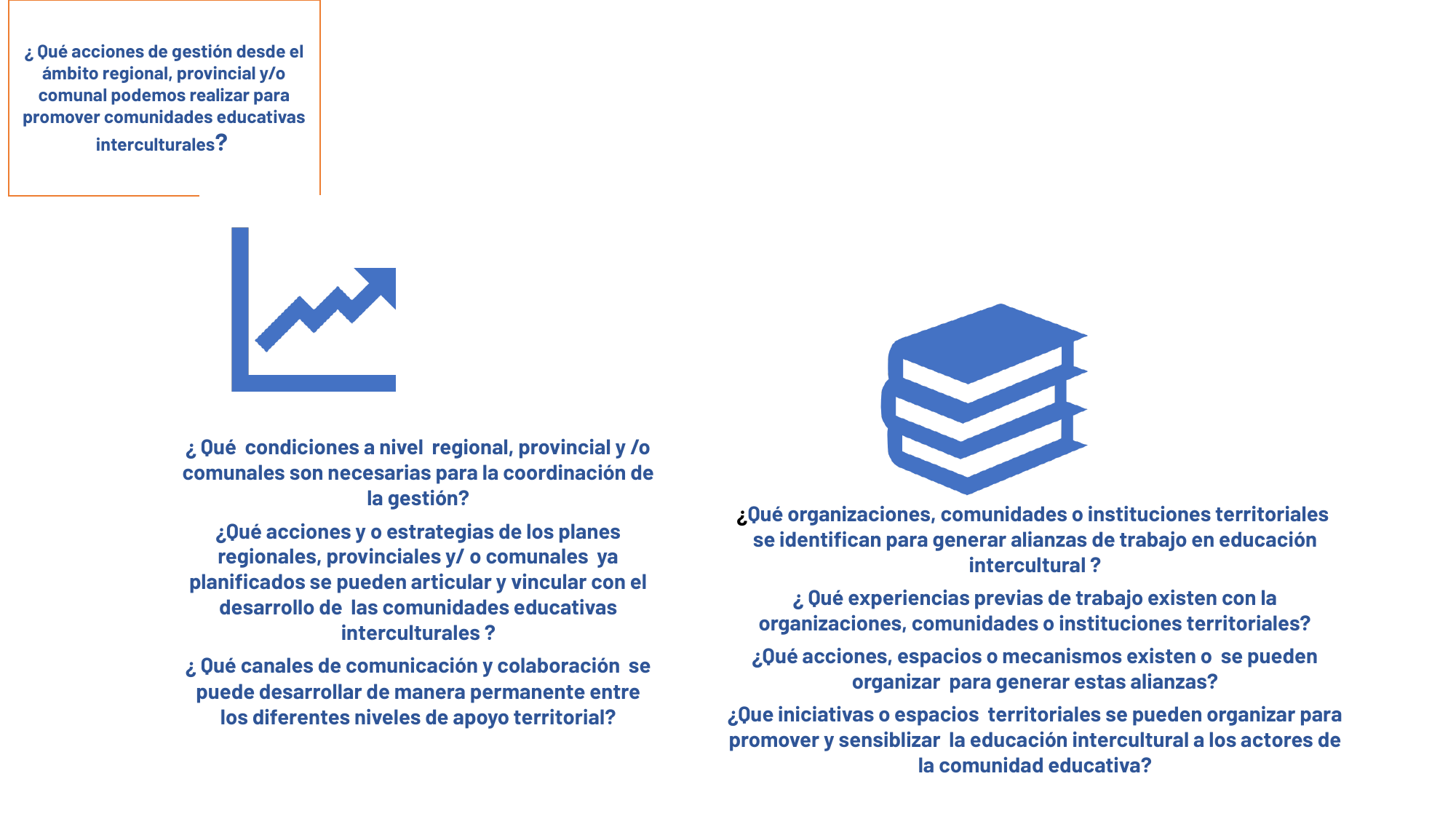

¿ Qué acciones de gestión desde el ámbito regional, provincial y/o comunal podemos realizar para promover comunidades educativas interculturales?
¿ Qué  condiciones a nivel  regional, provincial y /o comunales son necesarias para la coordinación de la gestión?
¿Qué acciones y o estrategias de los planes regionales, provinciales y/ o comunales  ya planificados se pueden articular y vincular con el desarrollo de  las comunidades educativas interculturales ?
¿ Qué canales de comunicación y colaboración  se puede desarrollar de manera permanente entre los diferentes niveles de apoyo territorial?

¿Qué organizaciones, comunidades o instituciones territoriales  se identifican para generar alianzas de trabajo en educación intercultural ?
¿ Qué experiencias previas de trabajo existen con la organizaciones, comunidades o instituciones territoriales?
¿Qué acciones, espacios o mecanismos existen o  se pueden organizar  para generar estas alianzas?
¿Que iniciativas o espacios  territoriales se pueden organizar para promover y sensiblizar  la educación intercultural a los actores de la comunidad educativa?